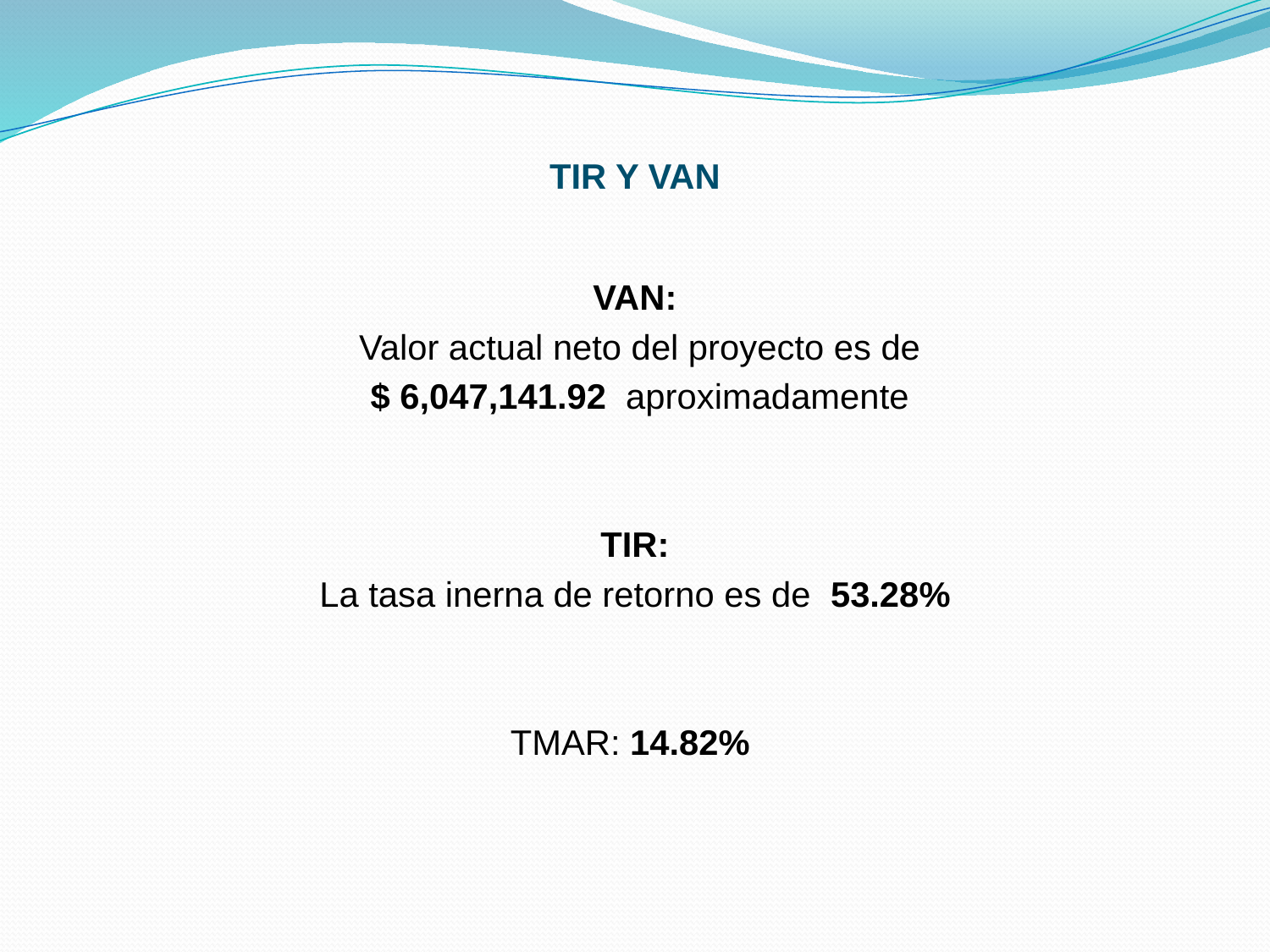

# TIR Y VAN
VAN:
 Valor actual neto del proyecto es de
 $ 6,047,141.92  aproximadamente

TIR:
 La tasa inerna de retorno es de  53.28%

TMAR: 14.82%